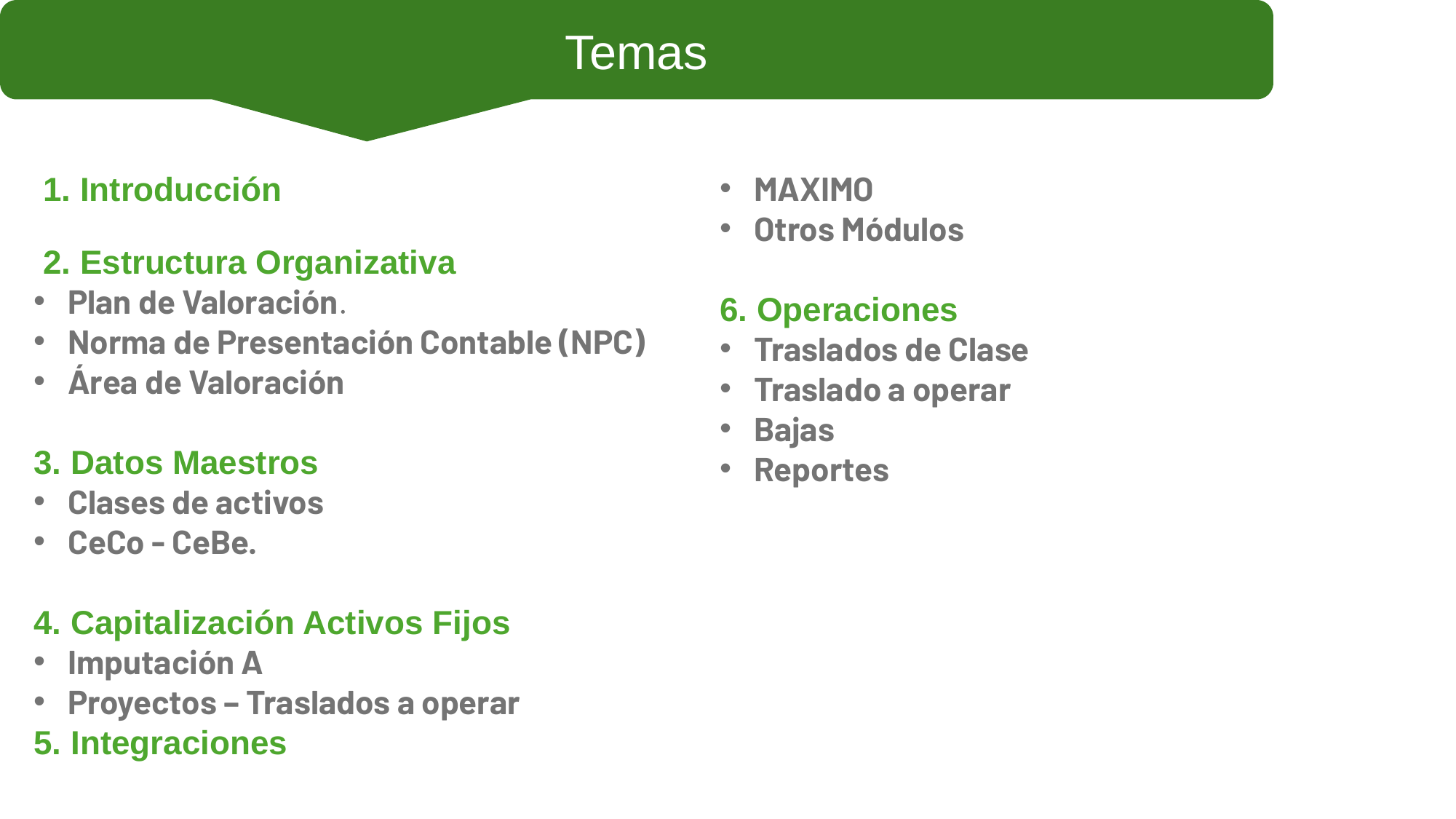

Temas
 1. Introducción

 2. Estructura Organizativa
Plan de Valoración.
Norma de Presentación Contable (NPC)
Área de Valoración

3. Datos Maestros
Clases de activos
CeCo - CeBe.

4. Capitalización Activos Fijos
Imputación A
Proyectos – Traslados a operar
5. Integraciones
MAXIMO
Otros Módulos

6. Operaciones
Traslados de Clase
Traslado a operar
Bajas
Reportes